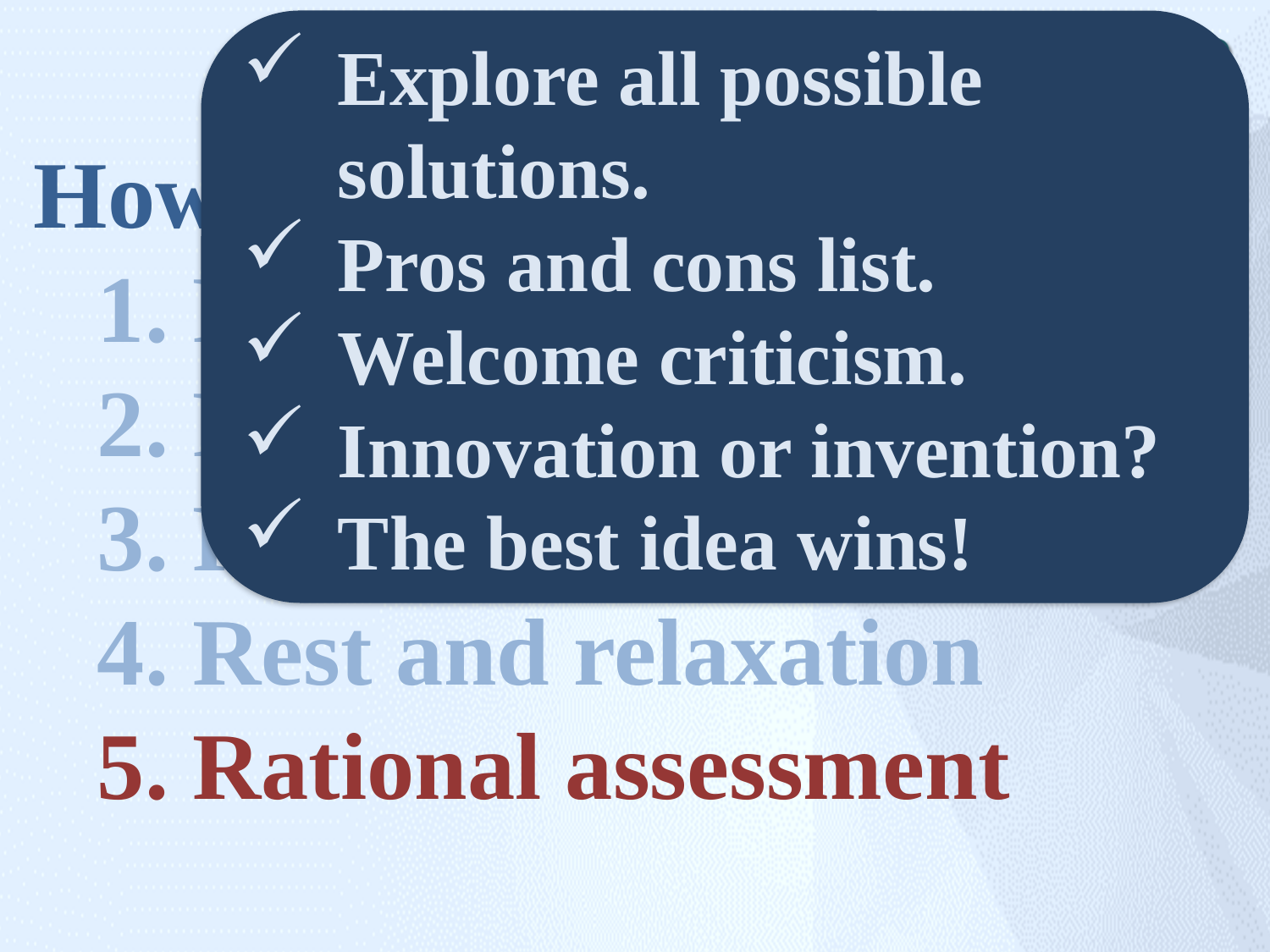

Explore all possible solutions.
Pros and cons list.
Welcome criticism.
Innovation or invention?
The best idea wins!
How do we become creative?
1. Recognize the problem
2. Research it
3. Rack your brain
4. Rest and relaxation
5. Rational assessment